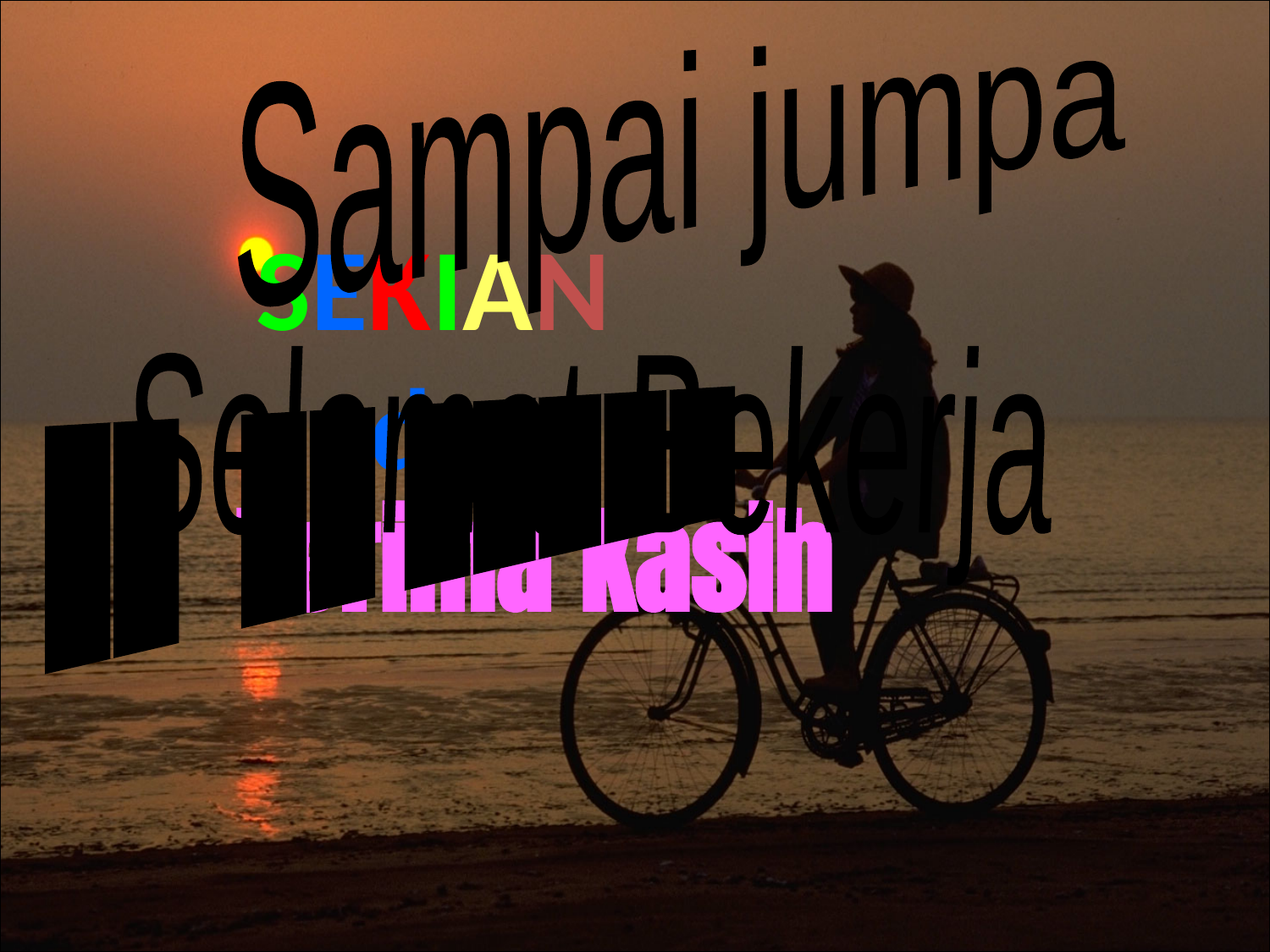

Sampai jumpa
# SEKIAN dan Terima Kasih
Selamat Bekerja
 __  __ _____

38